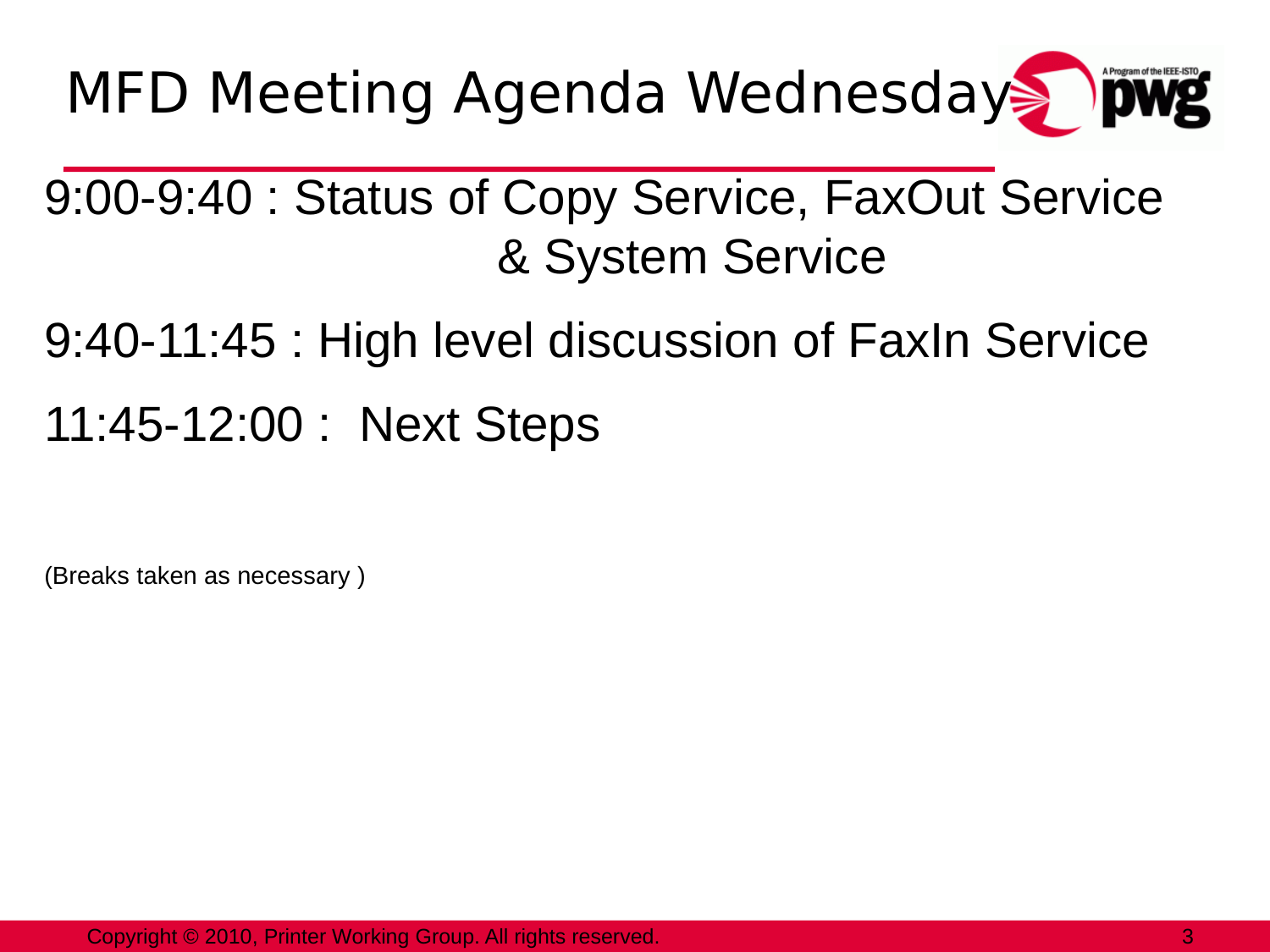

# MFD Meeting Agenda Wednesday
9:00-9:40 : Status of Copy Service, FaxOut Service
                                 & System Service
9:40-11:45 : High level discussion of FaxIn Service
11:45-12:00 :  Next Steps

(Breaks taken as necessary )

Copyright © 2010, Printer Working Group. All rights reserved.
3